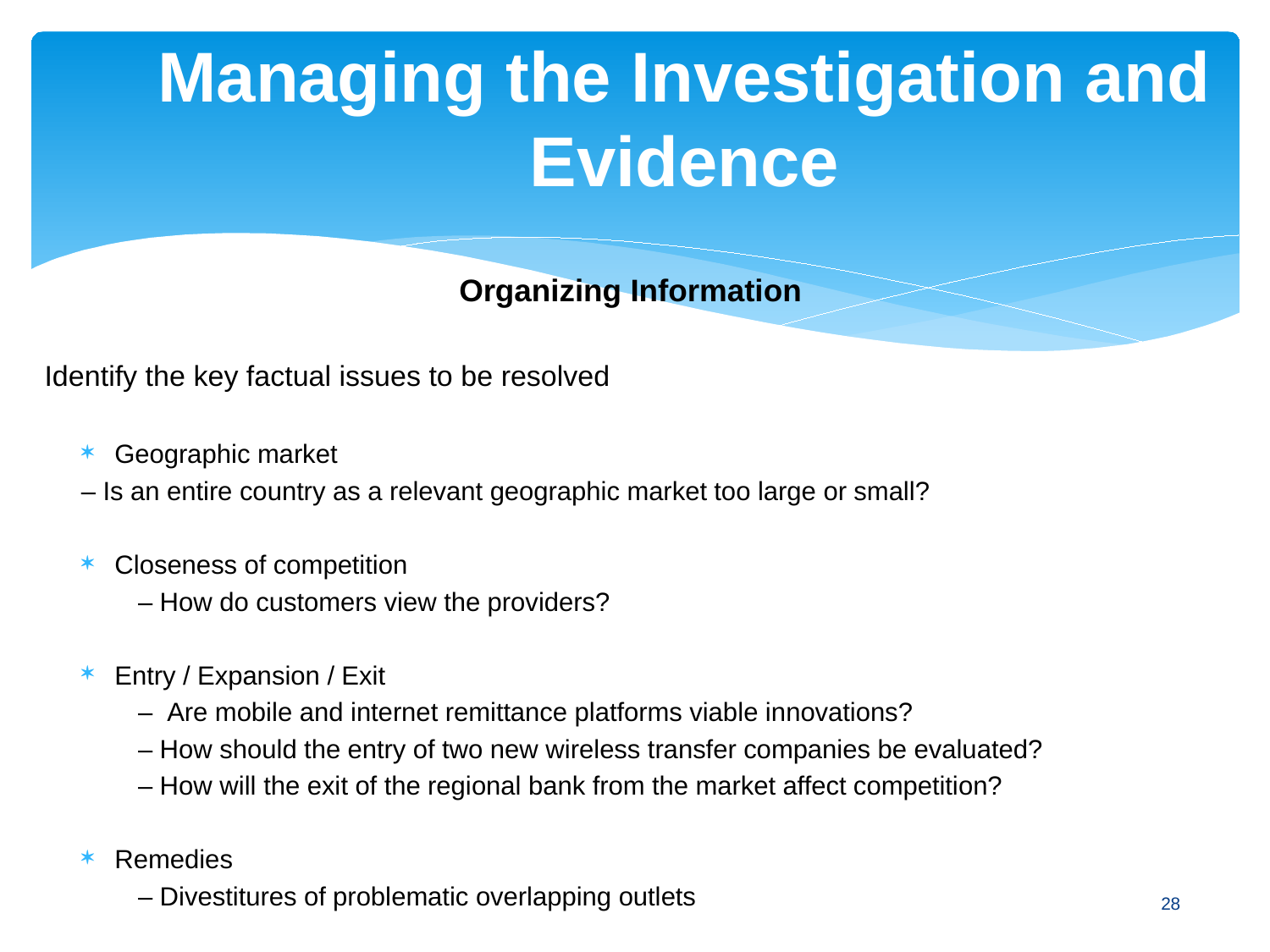

# Managing the Investigation and Evidence
Organizing Information

Identify the key factual issues to be resolved

Geographic market
	– Is an entire country as a relevant geographic market too large or small?

Closeness of competition
	 – How do customers view the providers?

Entry / Expansion / Exit
	 –  Are mobile and internet remittance platforms viable innovations?
	 – How should the entry of two new wireless transfer companies be evaluated?
	 – How will the exit of the regional bank from the market affect competition?

Remedies
	 – Divestitures of problematic overlapping outlets

28